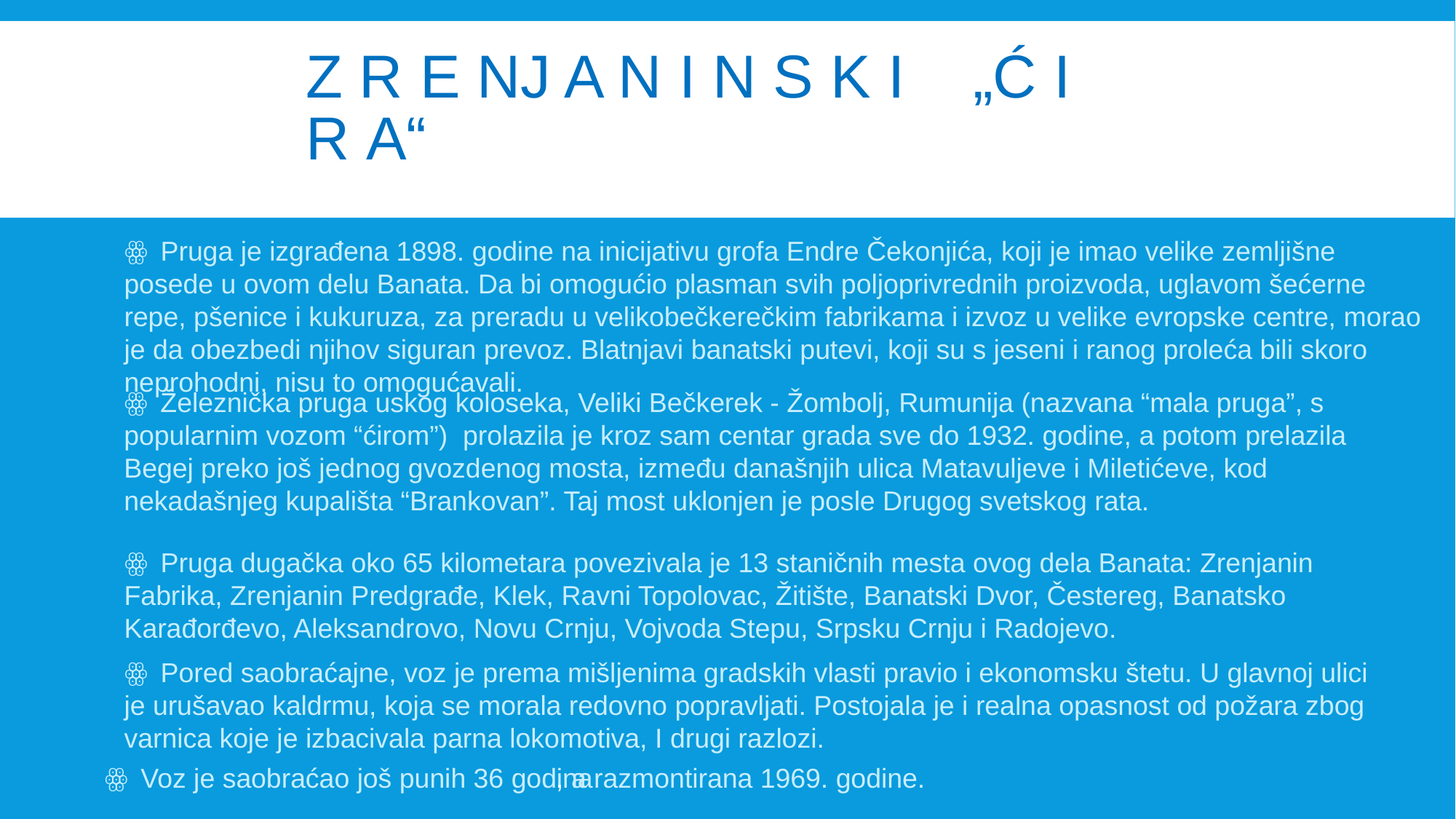

# Z r e nj a n I n s k i    „Ć I r a“
ꙮ  Pruga je izgrađena 1898. godine na inicijativu grofa Endre Čekonjića, koji je imao velike zemljišne posede u ovom delu Banata. Da bi omogućio plasman svih poljoprivrednih proizvoda, uglavom šećerne repe, pšenice i kukuruza, za preradu u velikobečkerečkim fabrikama i izvoz u velike evropske centre, morao je da obezbedi njihov siguran prevoz. Blatnjavi banatski putevi, koji su s jeseni i ranog proleća bili skoro neprohodni, nisu to omogućavali.
ꙮ  Železnička pruga uskog koloseka, Veliki Bečkerek - Žombolj, Rumunija (nazvana “mala pruga”, s popularnim vozom “ćirom”)  prolazila je kroz sam centar grada sve do 1932. godine, a potom prelazila Begej preko još jednog gvozdenog mosta, između današnjih ulica Matavuljeve i Miletićeve, kod nekadašnjeg kupališta “Brankovan”. Taj most uklonjen je posle Drugog svetskog rata.
ꙮ  Pruga dugačka oko 65 kilometara povezivala je 13 staničnih mesta ovog dela Banata: Zrenjanin Fabrika, Zrenjanin Predgrađe, Klek, Ravni Topolovac, Žitište, Banatski Dvor, Čestereg, Banatsko Karađorđevo, Aleksandrovo, Novu Crnju, Vojvoda Stepu, Srpsku Crnju i Radojevo.
ꙮ  Pored saobraćajne, voz je prema mišljenima gradskih vlasti pravio i ekonomsku štetu. U glavnoj ulici je urušavao kaldrmu, koja se morala redovno popravljati. Postojala je i realna opasnost od požara zbog varnica koje je izbacivala parna lokomotiva, I drugi razlozi.
ꙮ  Voz je saobraćao još punih 36 godina
, a razmontirana 1969. godine.